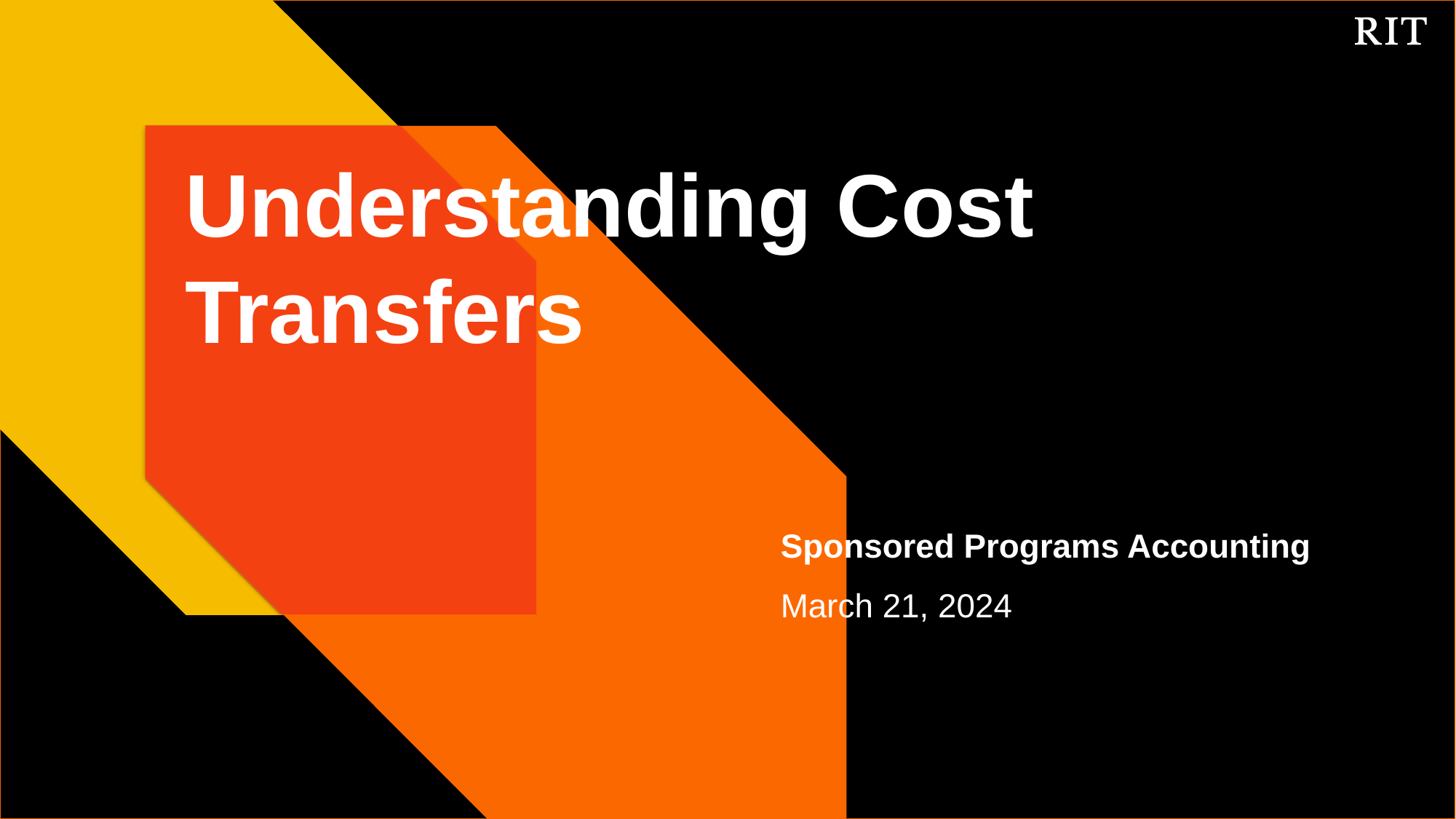

# Understanding Cost Transfers
Sponsored Programs Accounting
March 21, 2024